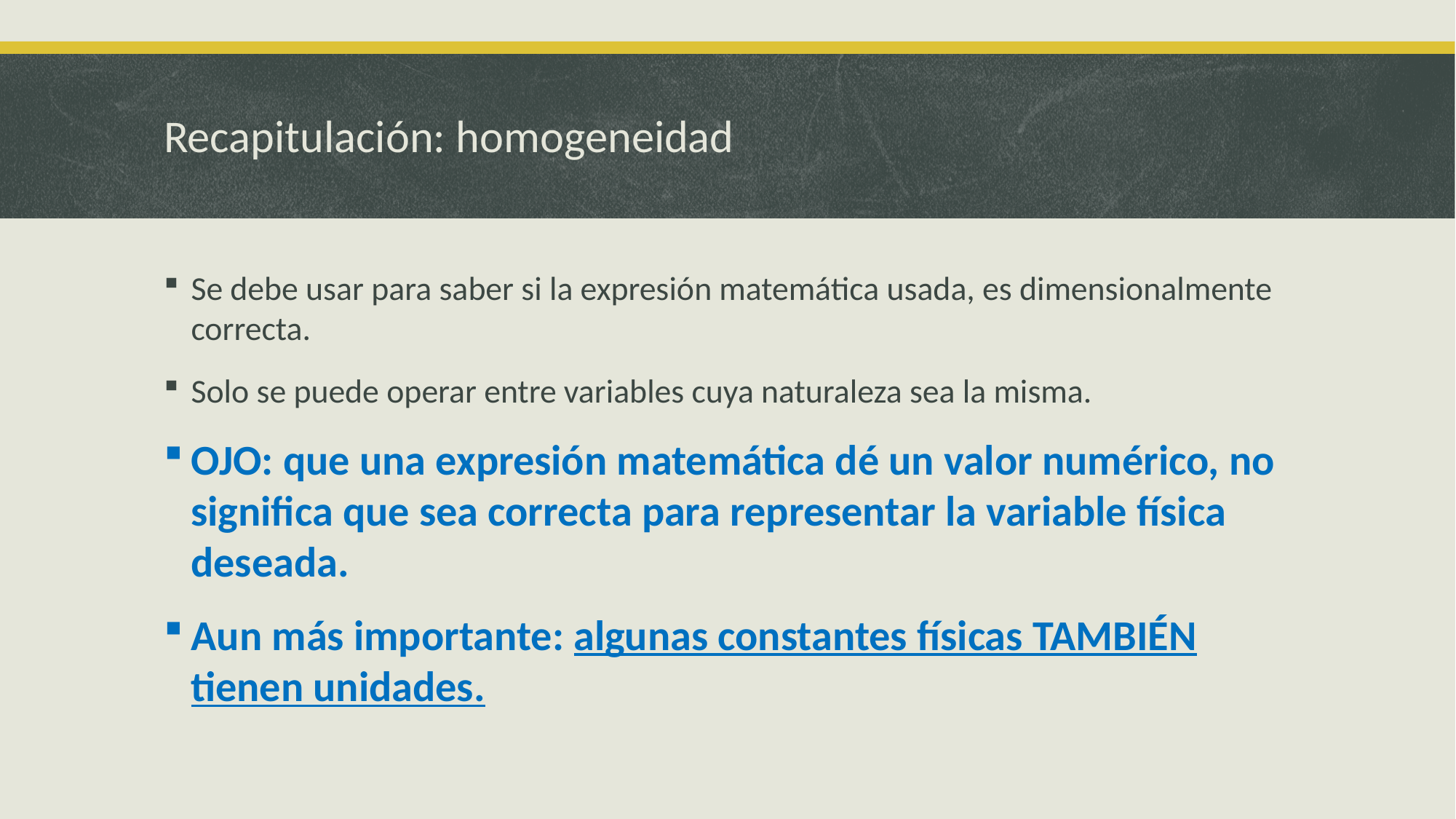

# Recapitulación: homogeneidad
Se debe usar para saber si la expresión matemática usada, es dimensionalmente correcta.
Solo se puede operar entre variables cuya naturaleza sea la misma.
OJO: que una expresión matemática dé un valor numérico, no significa que sea correcta para representar la variable física deseada.
Aun más importante: algunas constantes físicas TAMBIÉN tienen unidades.